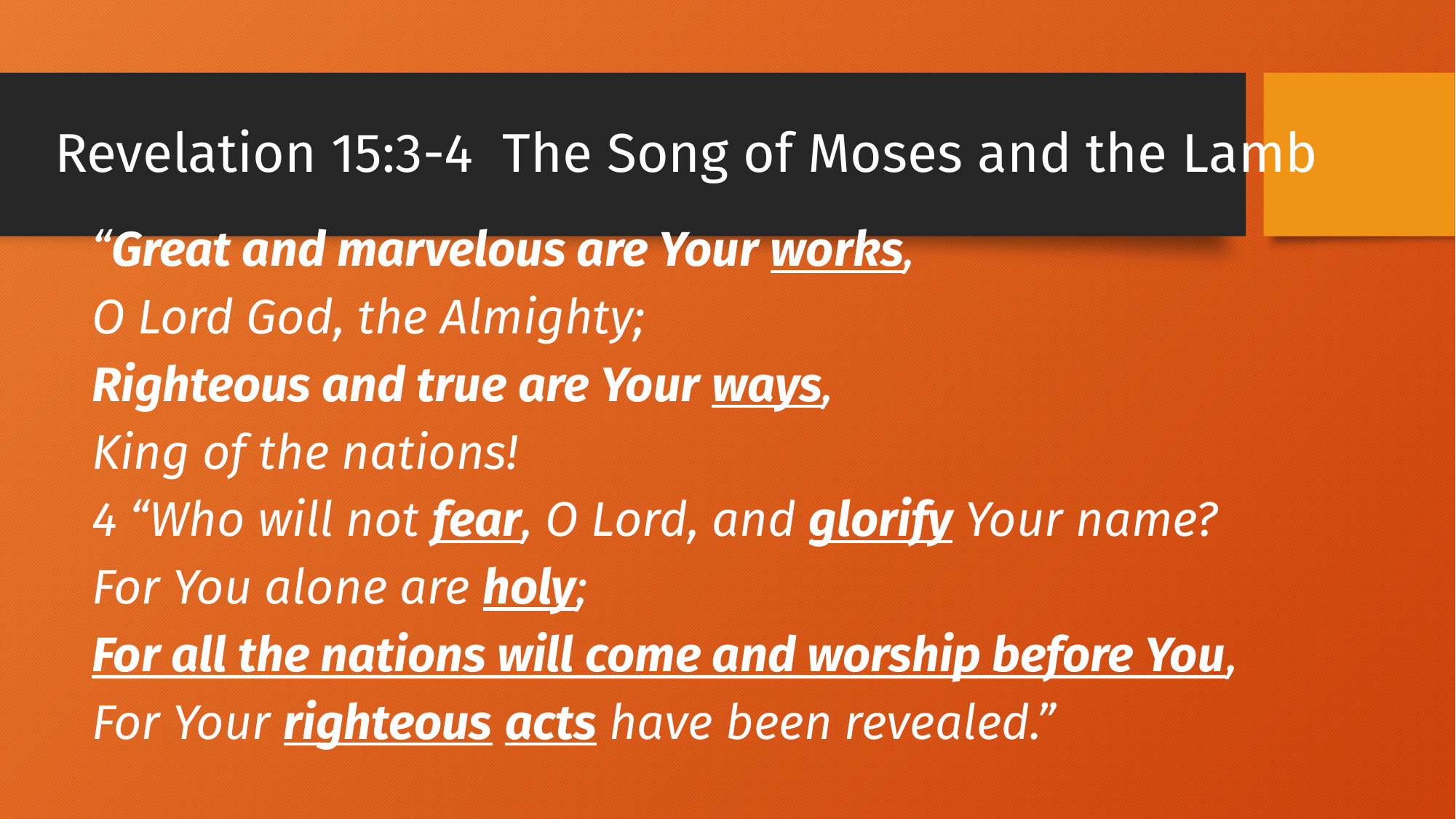

# Revelation 15:3-4  The Song of Moses and the Lamb
“Great and marvelous are Your works,
O Lord God, the Almighty;
Righteous and true are Your ways,
King of the nations!
4 “Who will not fear, O Lord, and glorify Your name?
For You alone are holy;
For all the nations will come and worship before You,
For Your righteous acts have been revealed.”